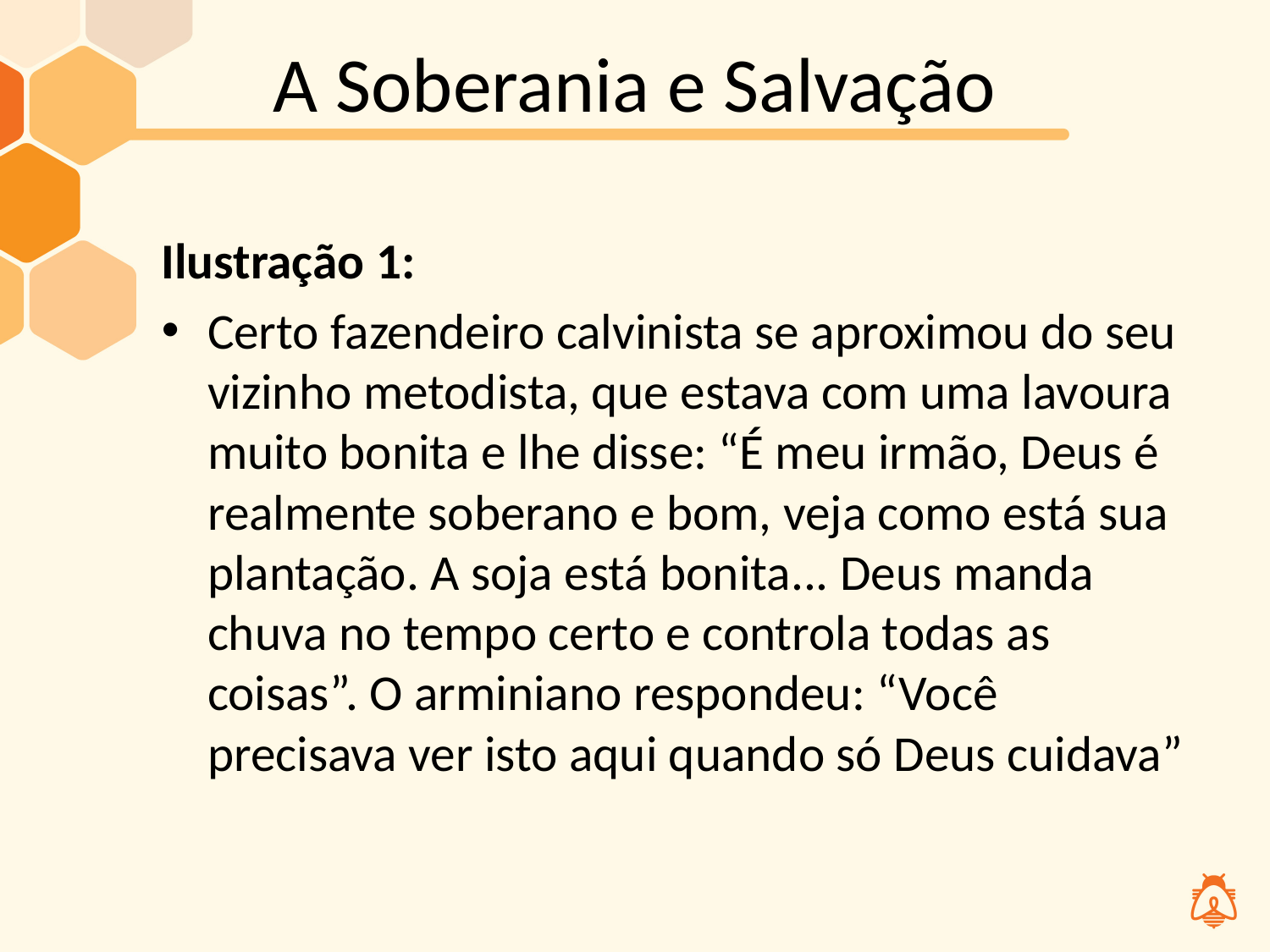

# A Soberania e Salvação
Ilustração 1:
Certo fazendeiro calvinista se aproximou do seu vizinho metodista, que estava com uma lavoura muito bonita e lhe disse: “É meu irmão, Deus é realmente soberano e bom, veja como está sua plantação. A soja está bonita... Deus manda chuva no tempo certo e controla todas as coisas”. O arminiano respondeu: “Você precisava ver isto aqui quando só Deus cuidava”